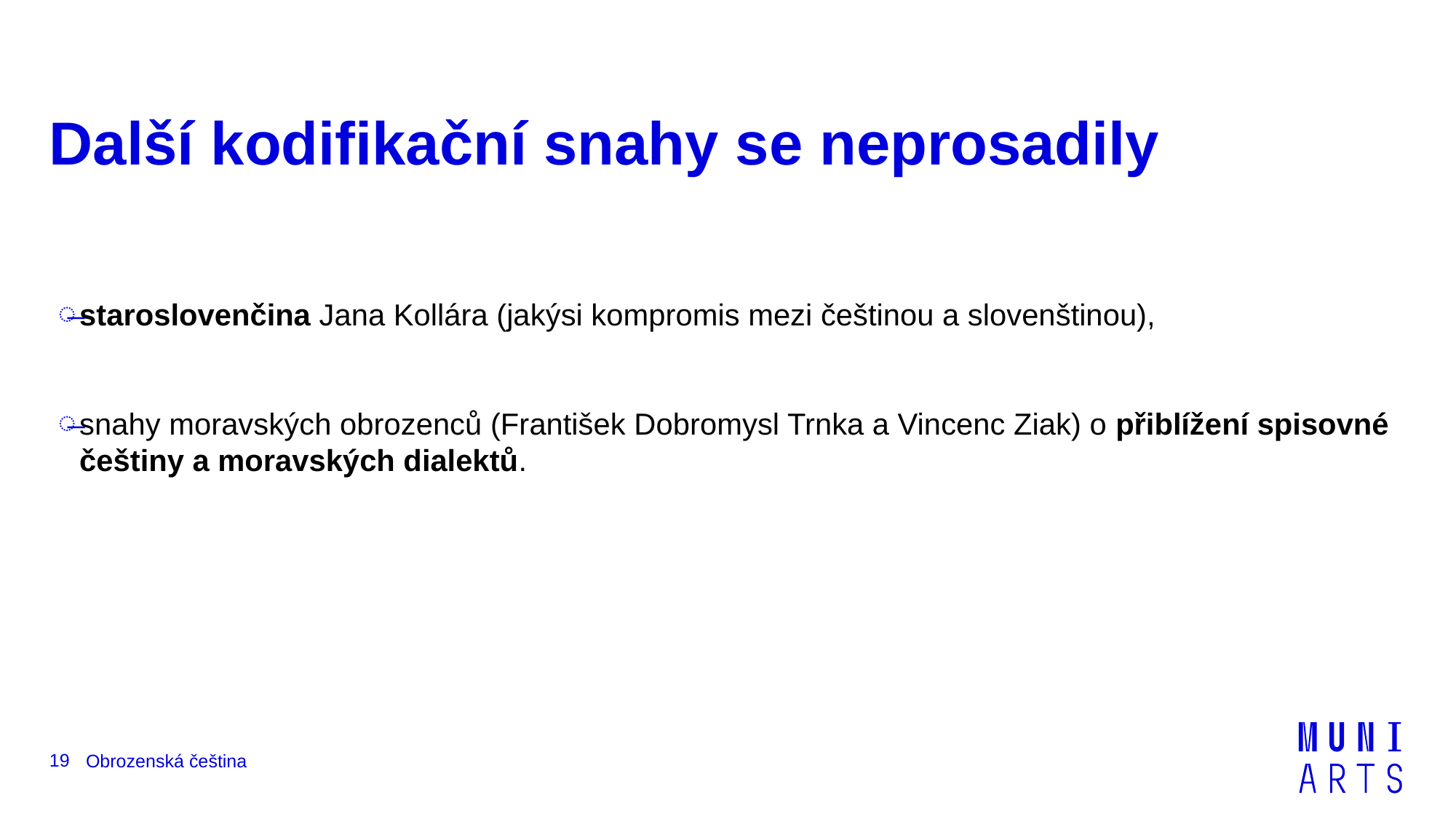

# Další kodifikační snahy se neprosadily

staroslovenčina Jana Kollára (jakýsi kompromis mezi češtinou a slovenštinou),

snahy moravských obrozenců (František Dobromysl Trnka a Vincenc Ziak) o přiblížení spisovné češtiny a moravských dialektů.
19
Obrozenská čeština